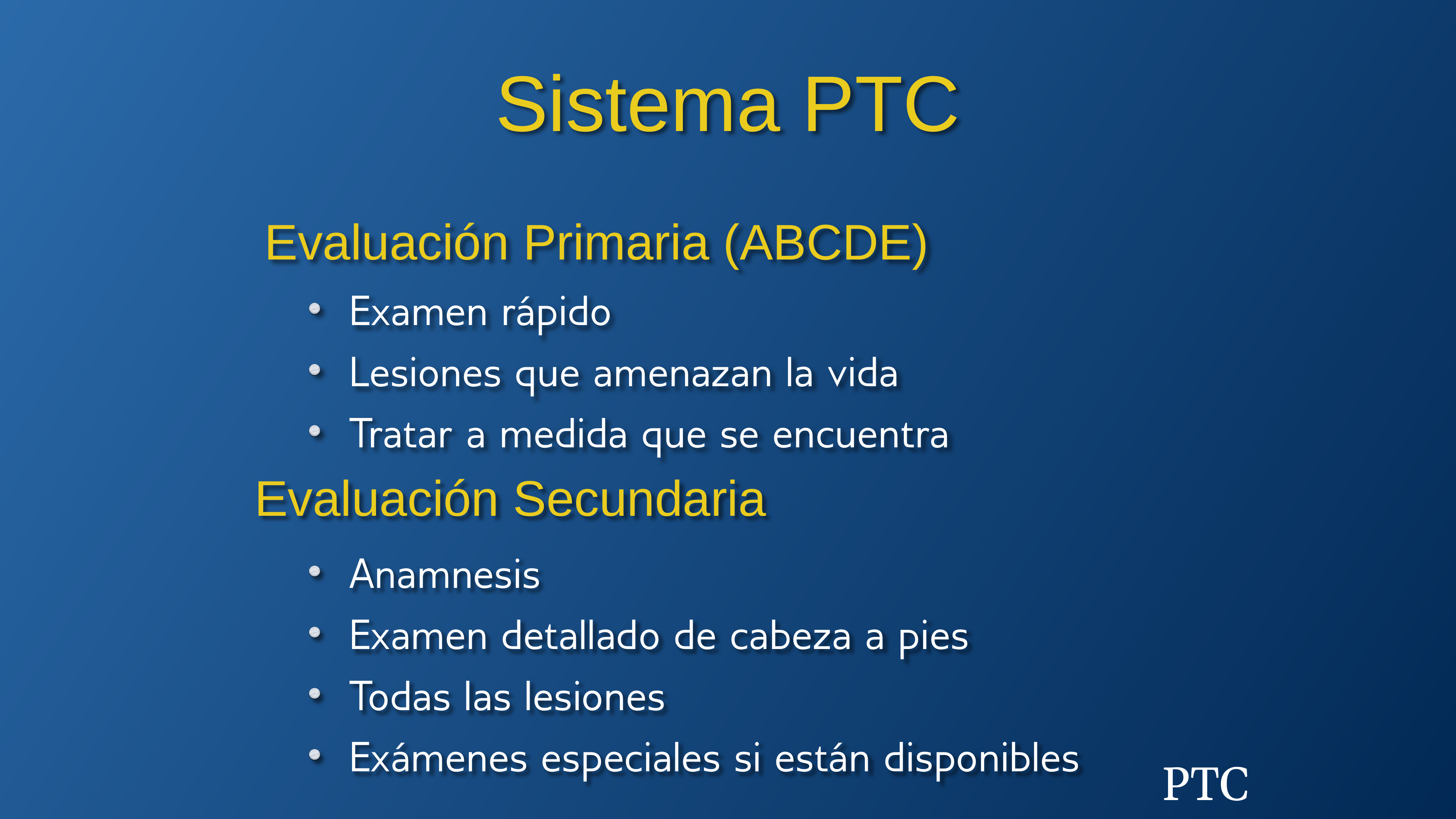

Sistema PTC
Evaluación Primaria (ABCDE)
Examen rápido
Lesiones que amenazan la vida
Tratar a medida que se encuentra
Evaluación Secundaria
Anamnesis
Examen detallado de cabeza a pies
Todas las lesiones
Exámenes especiales si están disponibles
PTC